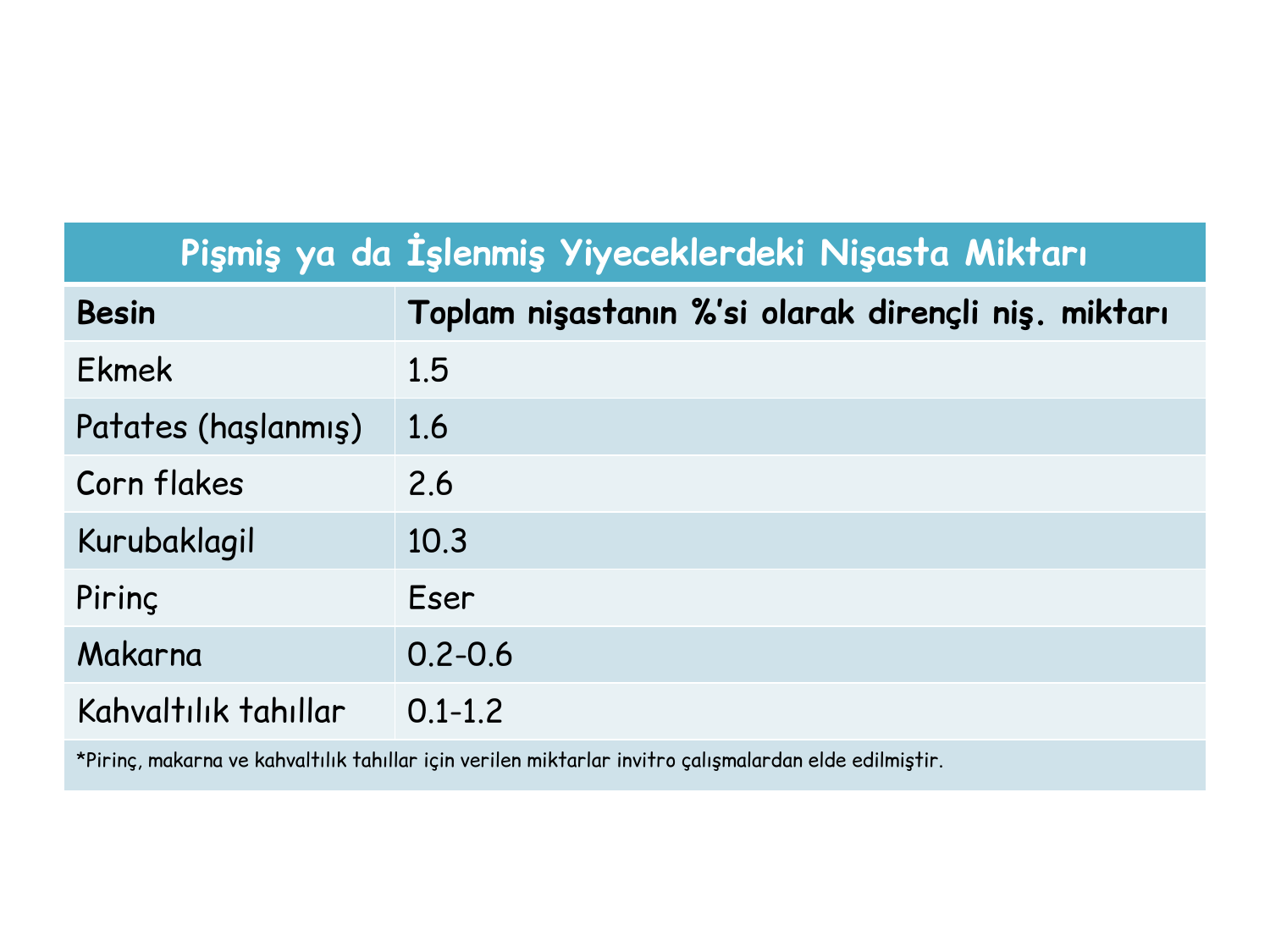

| Pişmiş ya da İşlenmiş Yiyeceklerdeki Nişasta Miktarı |  |
| --- | --- |
| Besin | Toplam nişastanın %’si olarak dirençli niş. miktarı |
| Ekmek | 1.5 |
| Patates (haşlanmış) | 1.6 |
| Corn flakes | 2.6 |
| Kurubaklagil | 10.3 |
| Pirinç | Eser |
| Makarna | 0.2-0.6 |
| Kahvaltılık tahıllar | 0.1-1.2 |
| \*Pirinç, makarna ve kahvaltılık tahıllar için verilen miktarlar invitro çalışmalardan elde edilmiştir. |  |